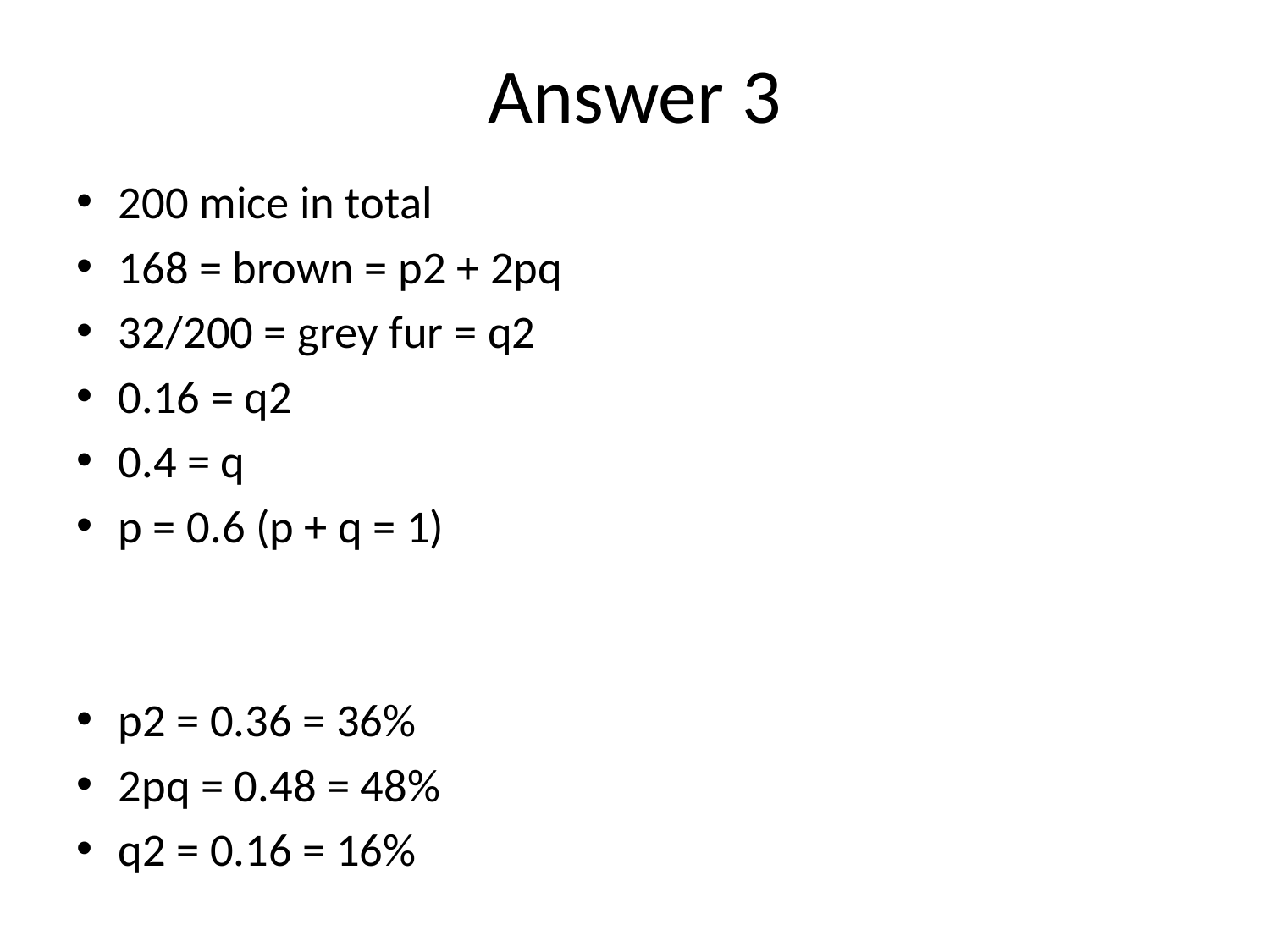

# Answer 3
200 mice in total
168 = brown = p2 + 2pq
32/200 = grey fur = q2
0.16 = q2
0.4 = q
p = 0.6 (p + q = 1)

p2 = 0.36 = 36%
2pq = 0.48 = 48%
q2 = 0.16 = 16%